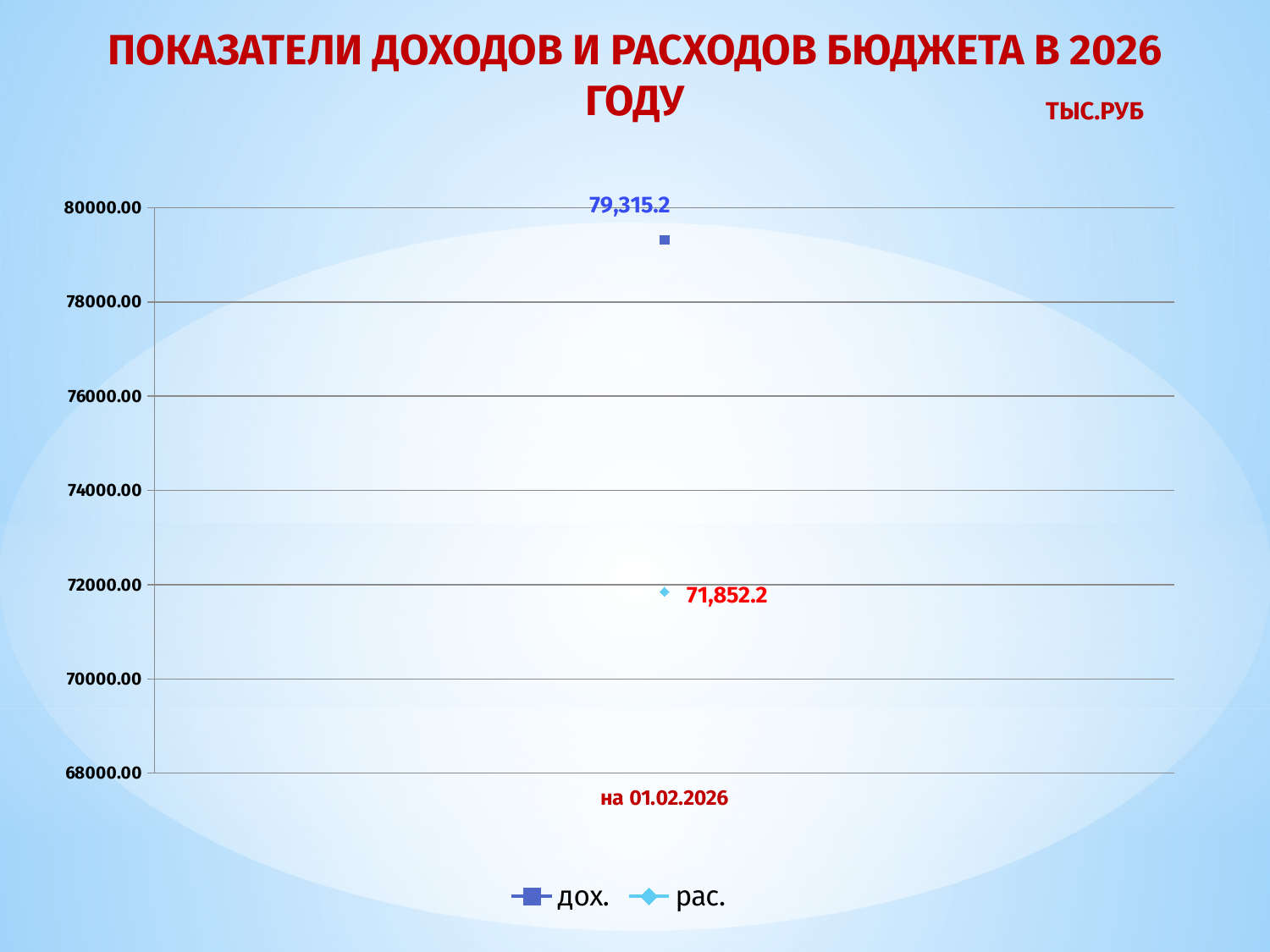

# ПОКАЗАТЕЛИ ДОХОДОВ И РАСХОДОВ БЮДЖЕТА В 2026 ГОДУ
ТЫС.РУБ

### Chart

| Category | дох. | рас. |
|---|---|---|
| на 01.02.2026 | 79315.2 | 71852.2 |